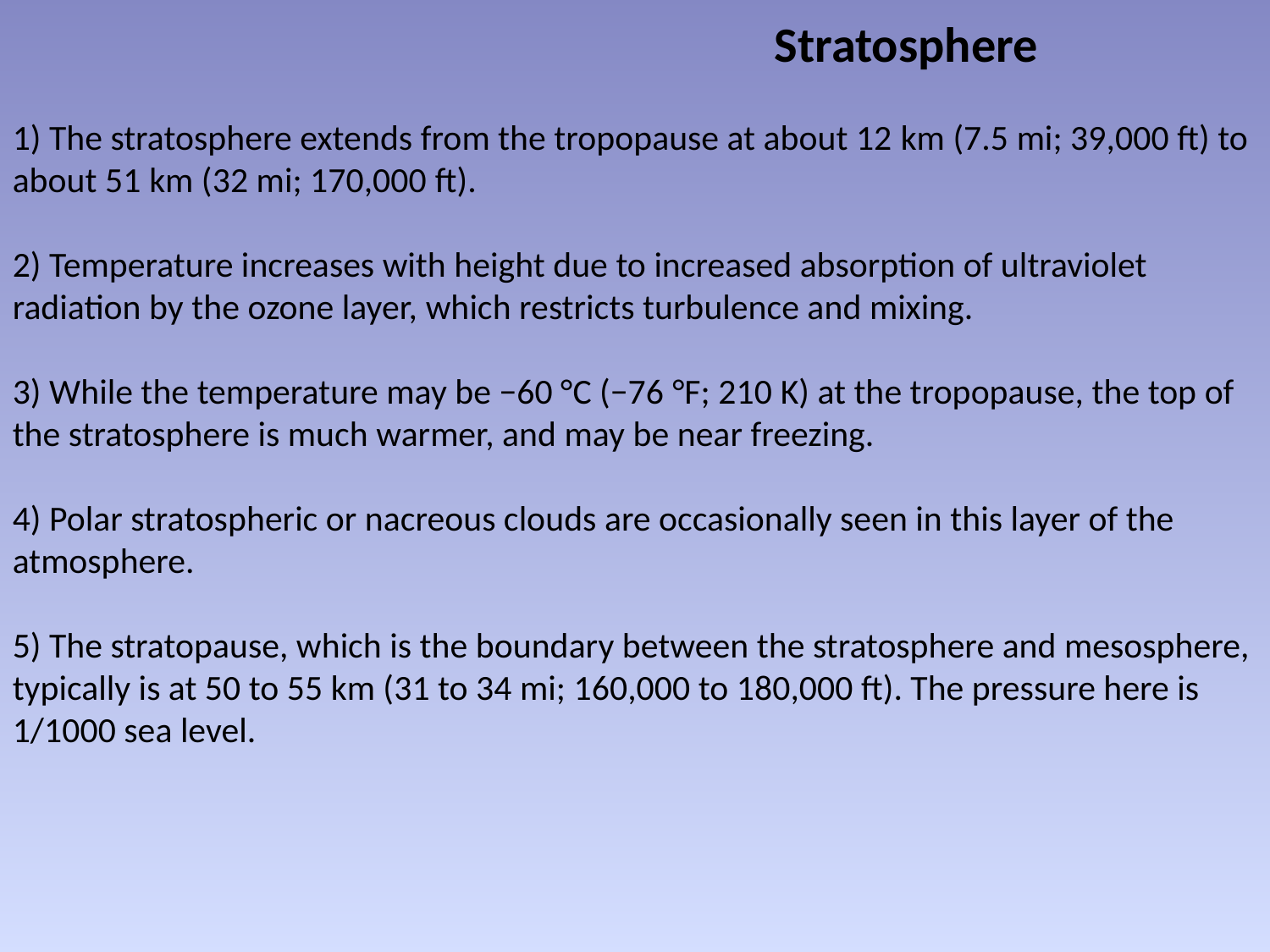

Stratosphere

1) The stratosphere extends from the tropopause at about 12 km (7.5 mi; 39,000 ft) to about 51 km (32 mi; 170,000 ft).

2) Temperature increases with height due to increased absorption of ultraviolet radiation by the ozone layer, which restricts turbulence and mixing.

3) While the temperature may be −60 °C (−76 °F; 210 K) at the tropopause, the top of the stratosphere is much warmer, and may be near freezing.

4) Polar stratospheric or nacreous clouds are occasionally seen in this layer of the atmosphere.

5) The stratopause, which is the boundary between the stratosphere and mesosphere, typically is at 50 to 55 km (31 to 34 mi; 160,000 to 180,000 ft). The pressure here is 1/1000 sea level.